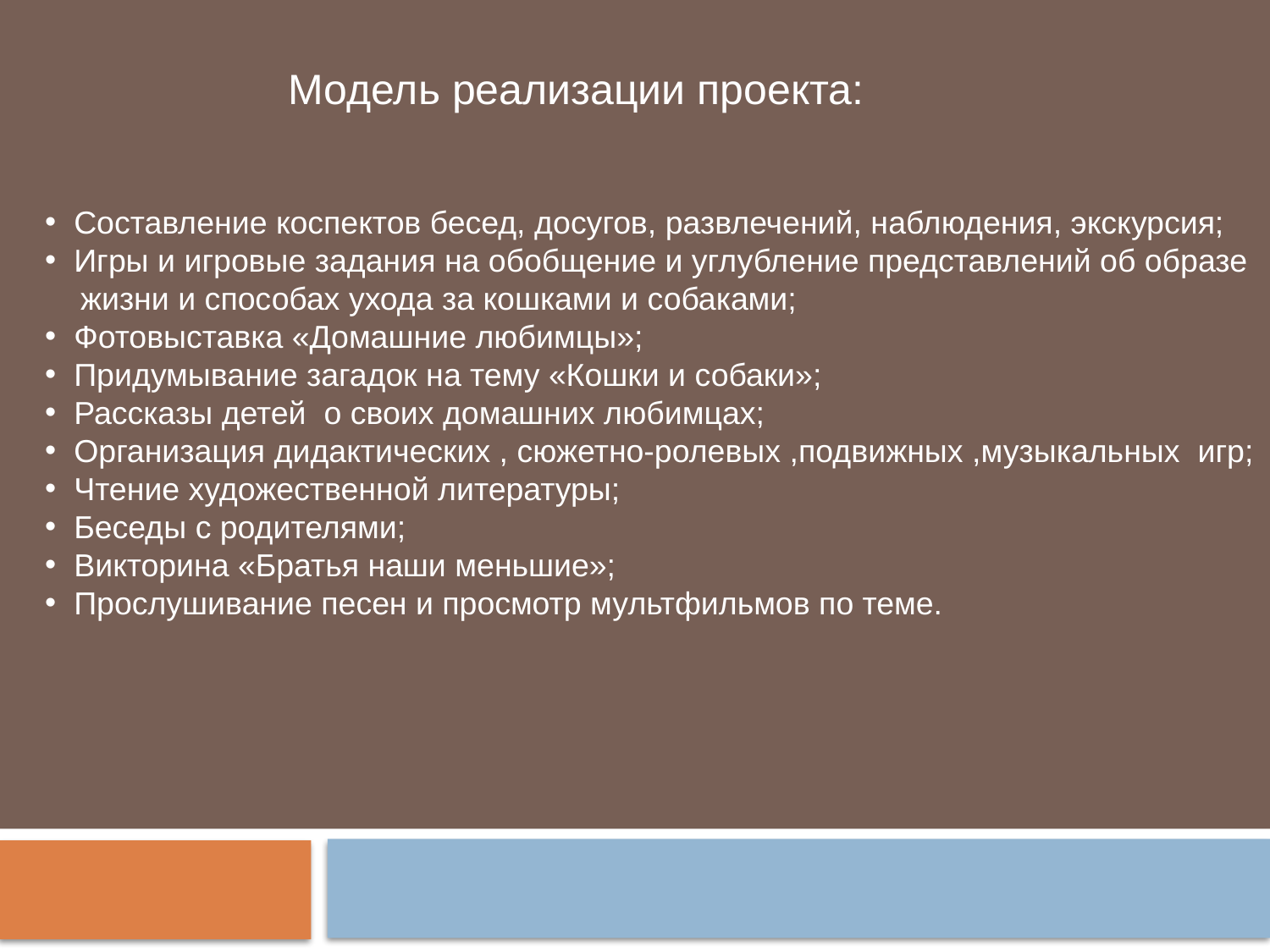

Модель реализации проекта:
  Составление коспектов бесед, досугов, развлечений, наблюдения, экскурсия;
  Игры и игровые задания на обобщение и углубление представлений об образе
    жизни и способах ухода за кошками и собаками;
  Фотовыставка «Домашние любимцы»;
  Придумывание загадок на тему «Кошки и собаки»;
  Рассказы детей  о своих домашних любимцах;
  Организация дидактических , сюжетно-ролевых ,подвижных ,музыкальных  игр;
  Чтение художественной литературы;
  Беседы с родителями;
  Викторина «Братья наши меньшие»;
  Прослушивание песен и просмотр мультфильмов по теме.